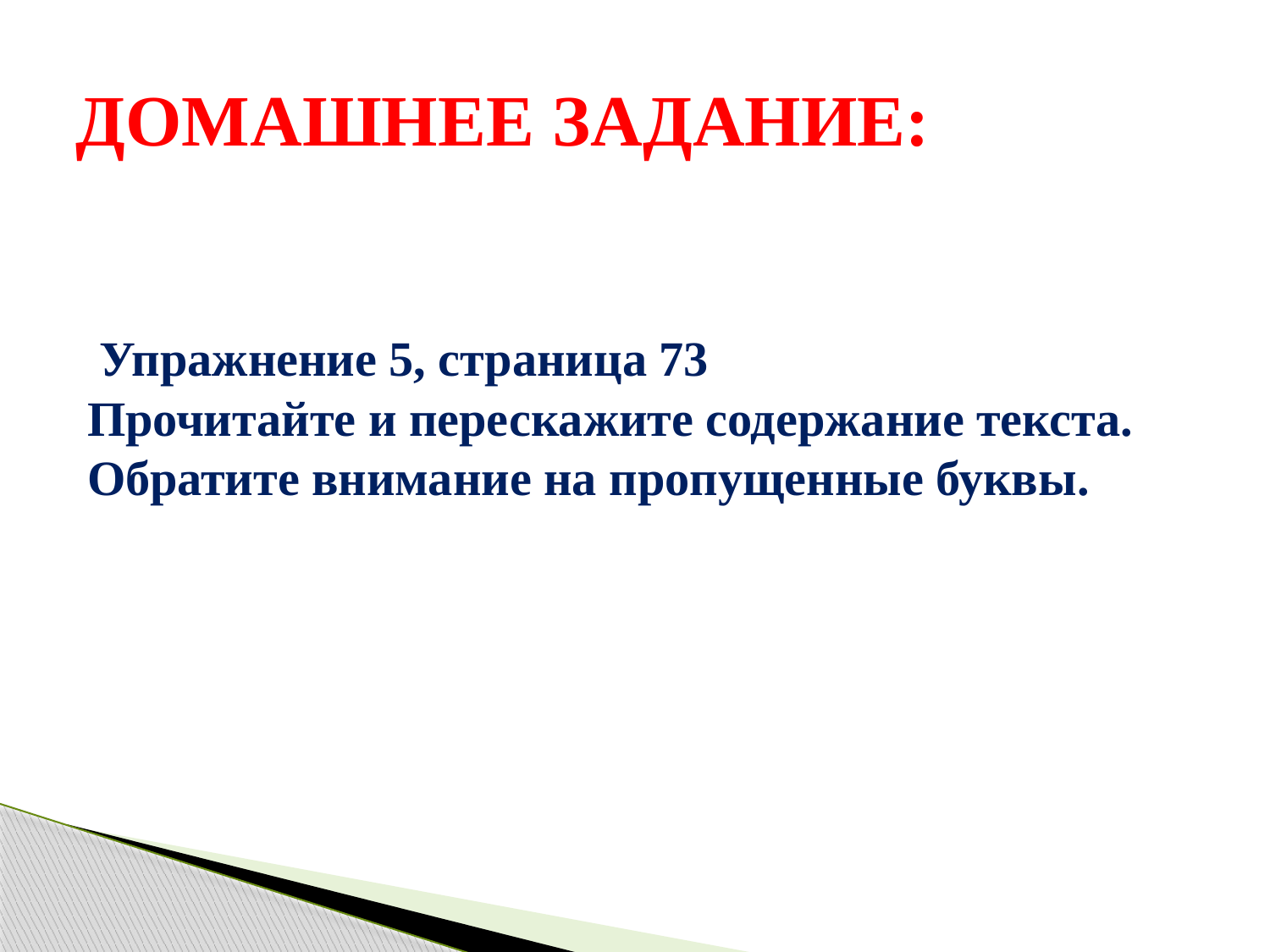

# ДОМАШНЕЕ ЗАДАНИЕ:
 Упражнение 5, страница 73
Прочитайте и перескажите содержание текста. Обратите внимание на пропущенные буквы.